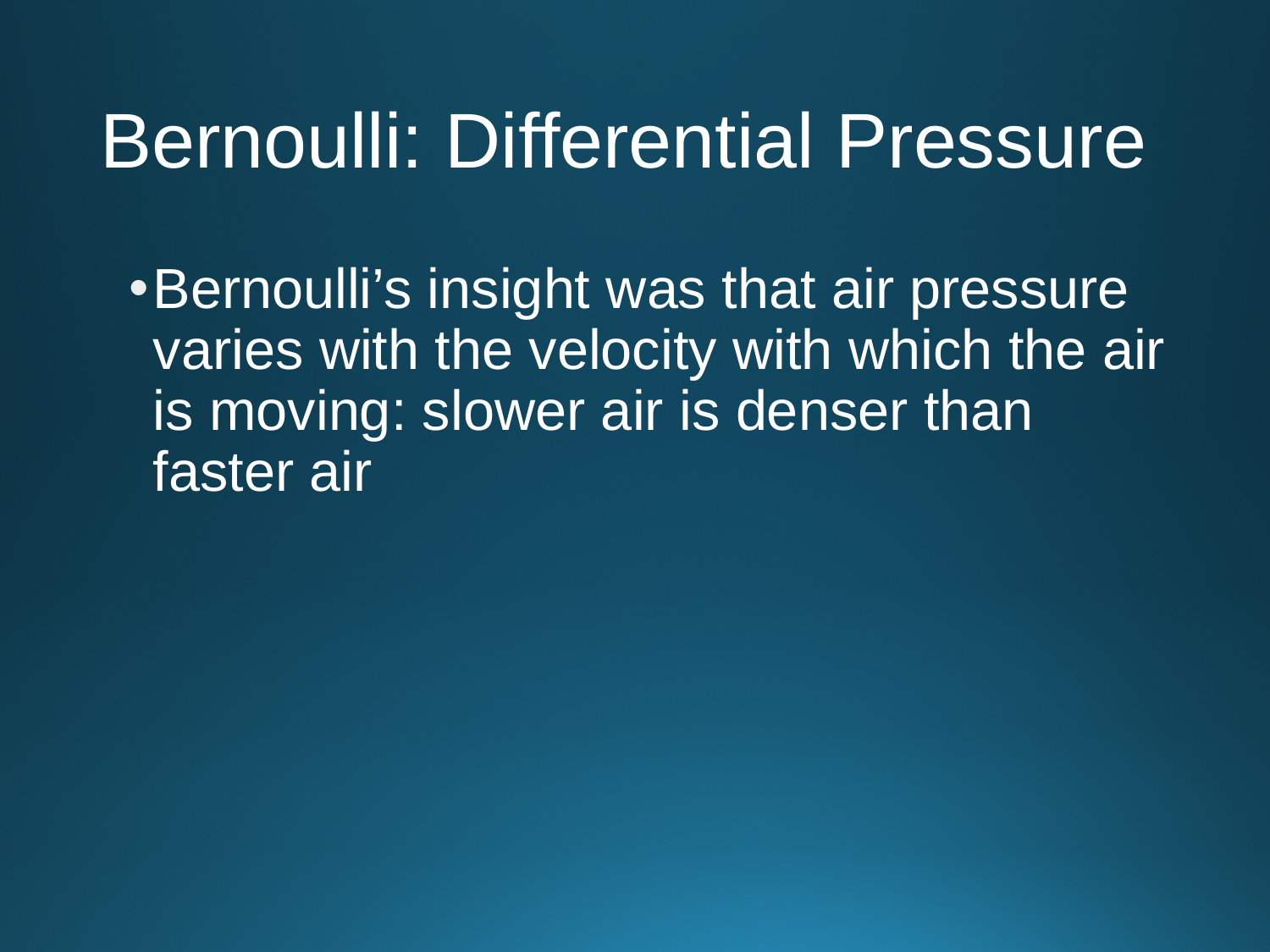

# Bernoulli: Differential Pressure
Bernoulli’s insight was that air pressure varies with the velocity with which the air is moving: slower air is denser than faster air